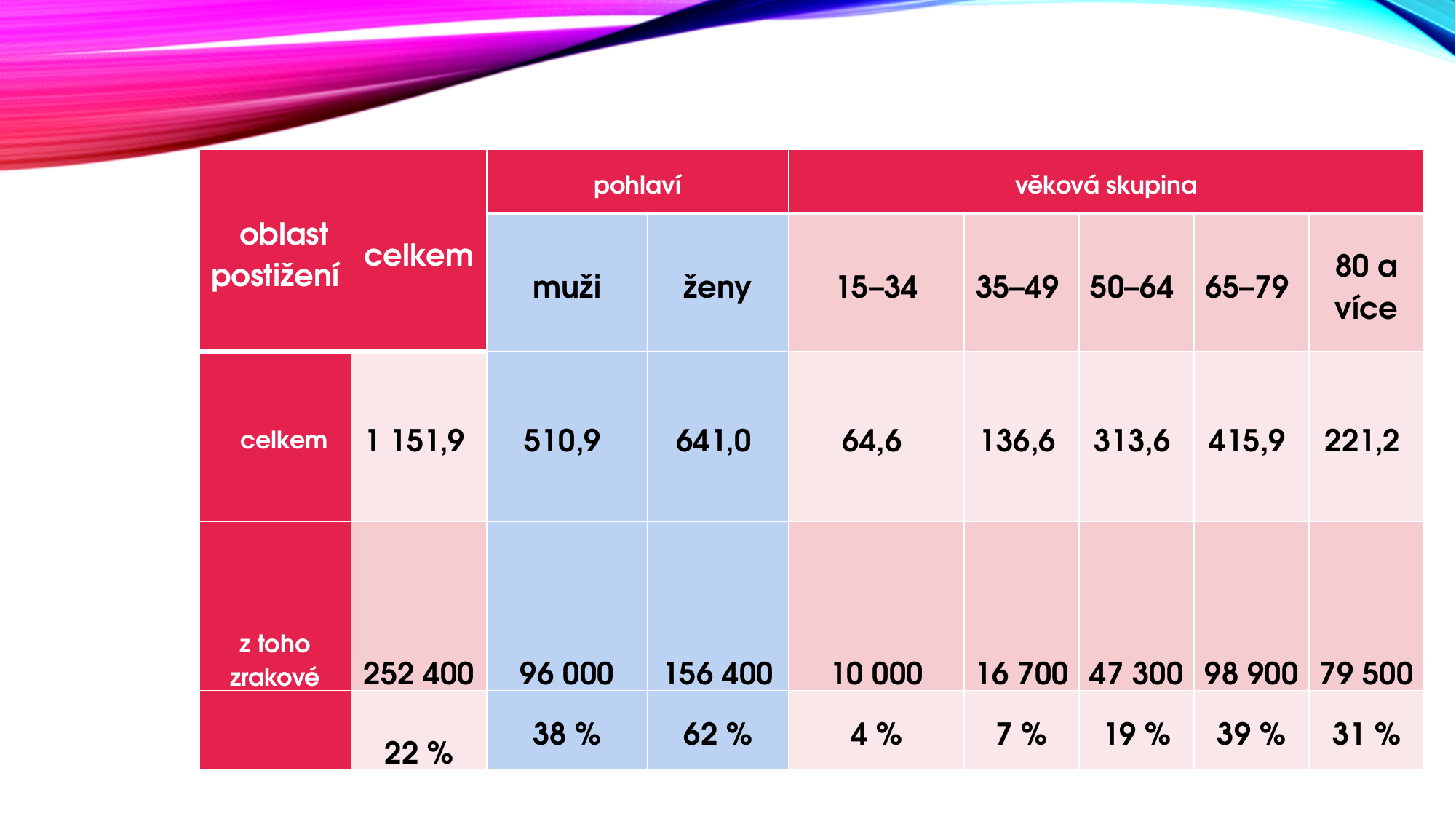

#
| oblast postižení | celkem | pohlaví |  | věková skupina |  |  |  |  |
| --- | --- | --- | --- | --- | --- | --- | --- | --- |
|  |  | muži | ženy | 15–34 | 35–49 | 50–64 | 65–79 | 80 a více |
| celkem | 1 151,9 | 510,9 | 641,0 | 64,6 | 136,6 | 313,6 | 415,9 | 221,2 |
| z toho zrakové | 252 400 | 96 000 | 156 400 | 10 000 | 16 700 | 47 300 | 98 900 | 79 500 |
|  | 22 % | 38 % | 62 % | 4 % | 7 % | 19 % | 39 % | 31 % |